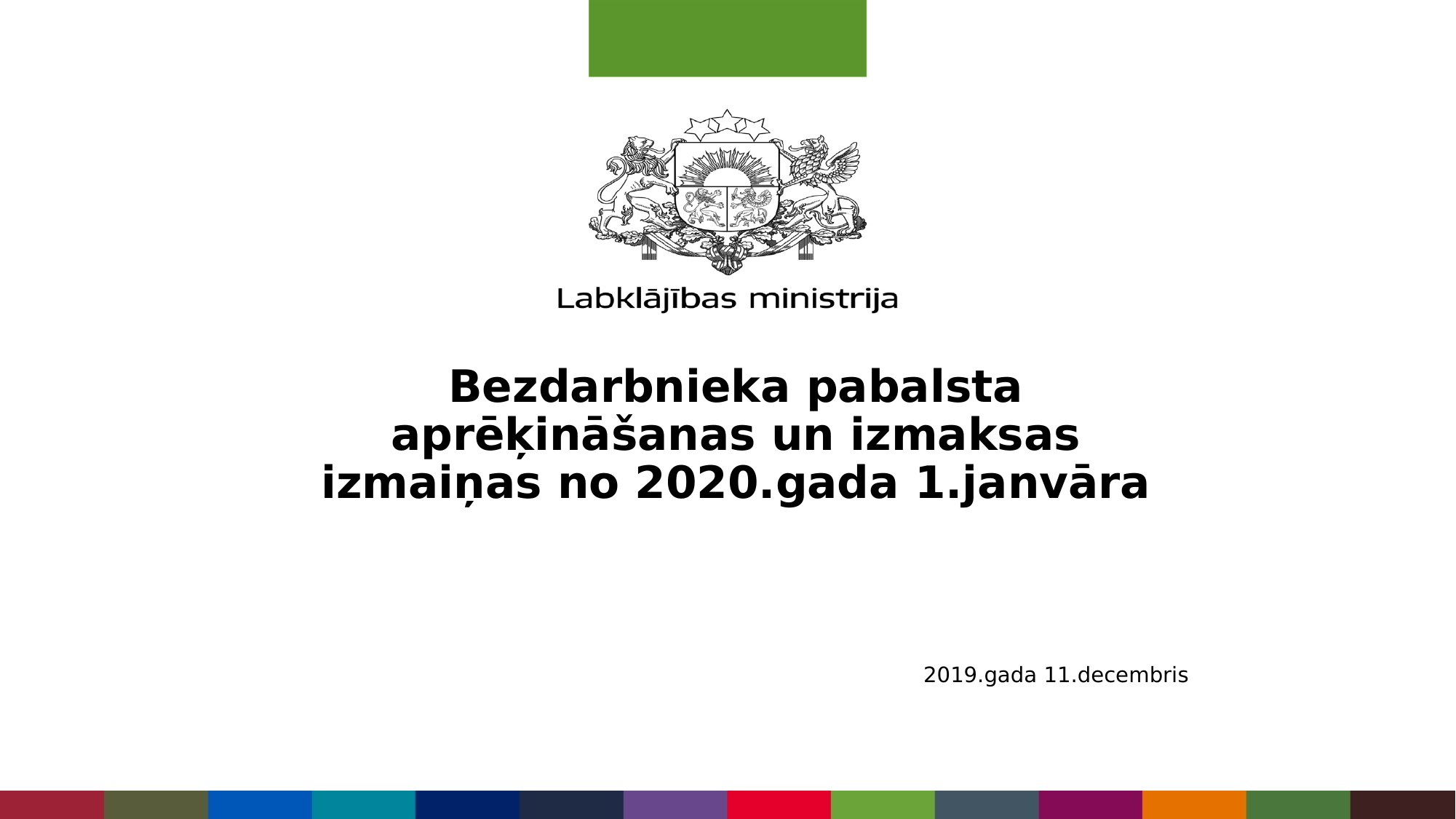

# Bezdarbnieka pabalsta aprēķināšanas un izmaksas izmaiņas no 2020.gada 1.janvāra
2019.gada 11.decembris